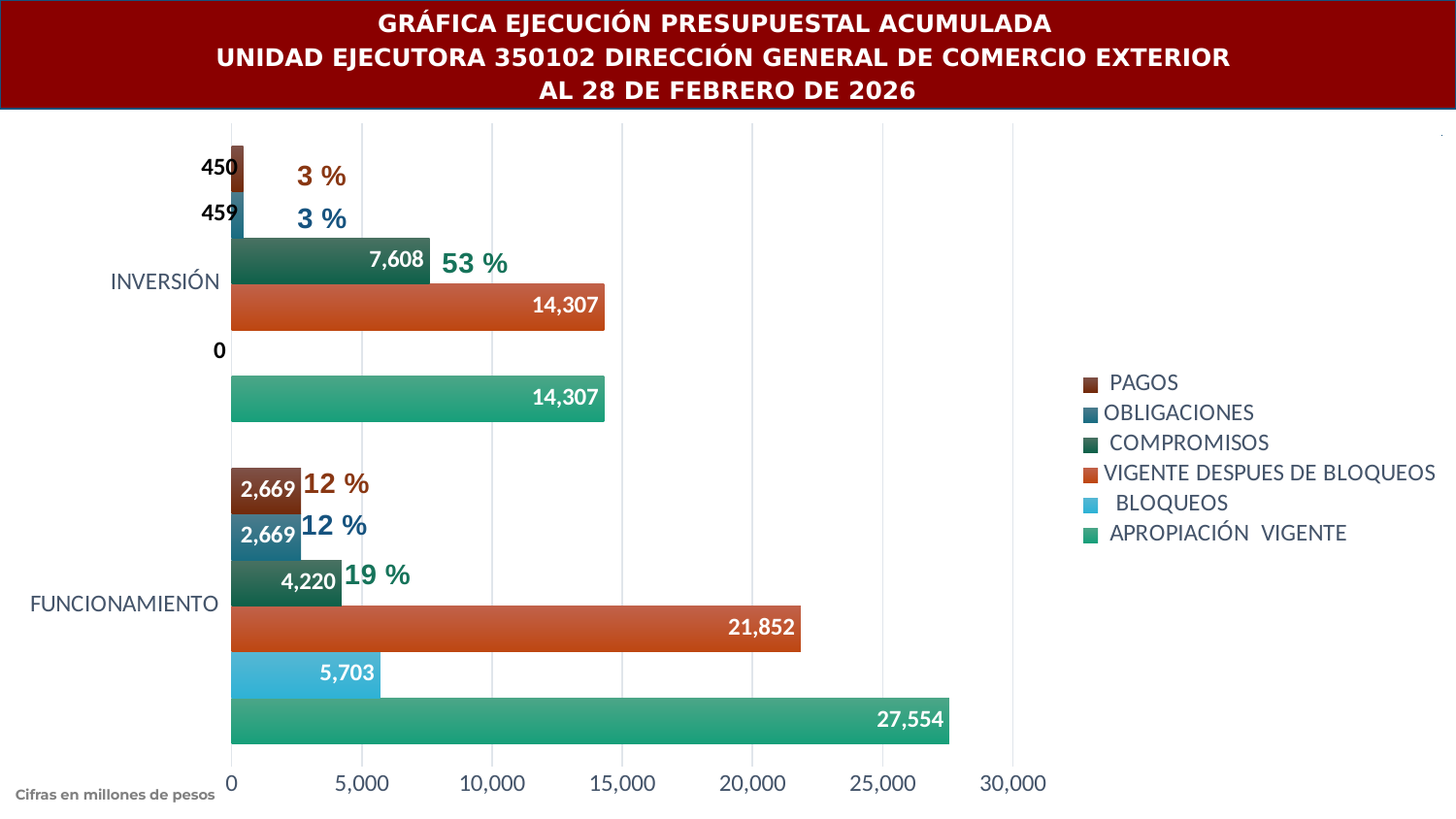

GRÁFICA EJECUCIÓN PRESUPUESTAL ACUMULADA
UNIDAD EJECUTORA 350102 DIRECCIÓN GENERAL DE COMERCIO EXTERIOR
AL 28 DE FEBRERO DE 2026

### Chart

| Category |  APROPIACIÓN  VIGENTE |   BLOQUEOS | VIGENTE DESPUES DE BLOQUEOS |  COMPROMISOS   | OBLIGACIONES  |  PAGOS      |
|---|---|---|---|---|---|---|
| FUNCIONAMIENTO  | 27554.407 | 5702.72 | 21851.687 | 4220.3849258 | 2668.94842243 | 2668.94842243 |
| INVERSIÓN  | 14307.498649 | 0.0 | 14307.498649 | 7607.6036786 | 458.890927 | 450.002552 |

[unsupported chart]

Cifras en millones de pesos